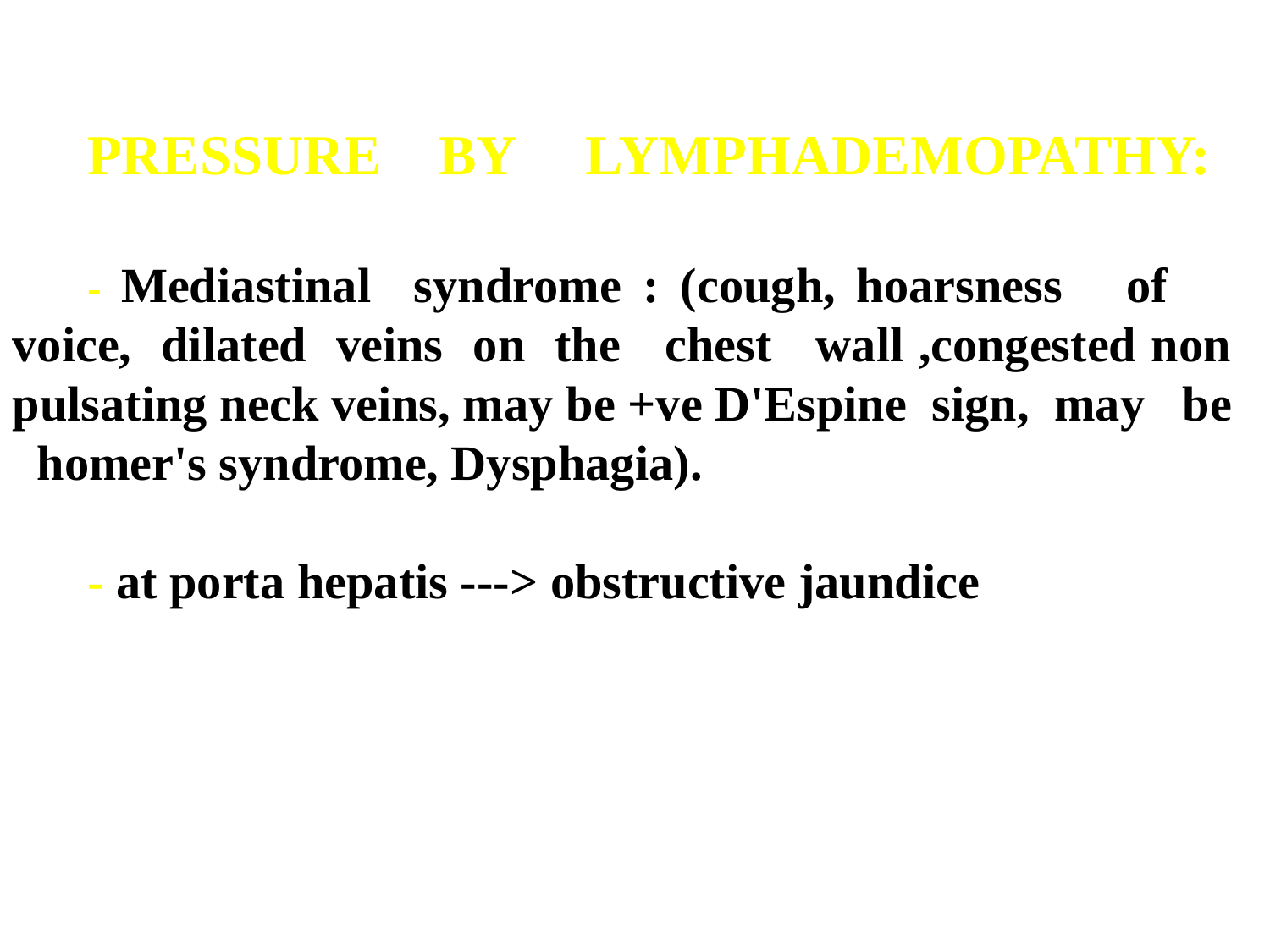

PRESSURE    BY     LYMPHADEMOPATHY:

	- Mediastinal  syndrome : (cough, hoarsness   of    voice,  dilated  veins  on  the   chest   wall ,congested non pulsating neck veins, may be +ve D'Espine  sign,  may   be   homer's syndrome, Dysphagia).

	- at porta hepatis ---> obstructive jaundice